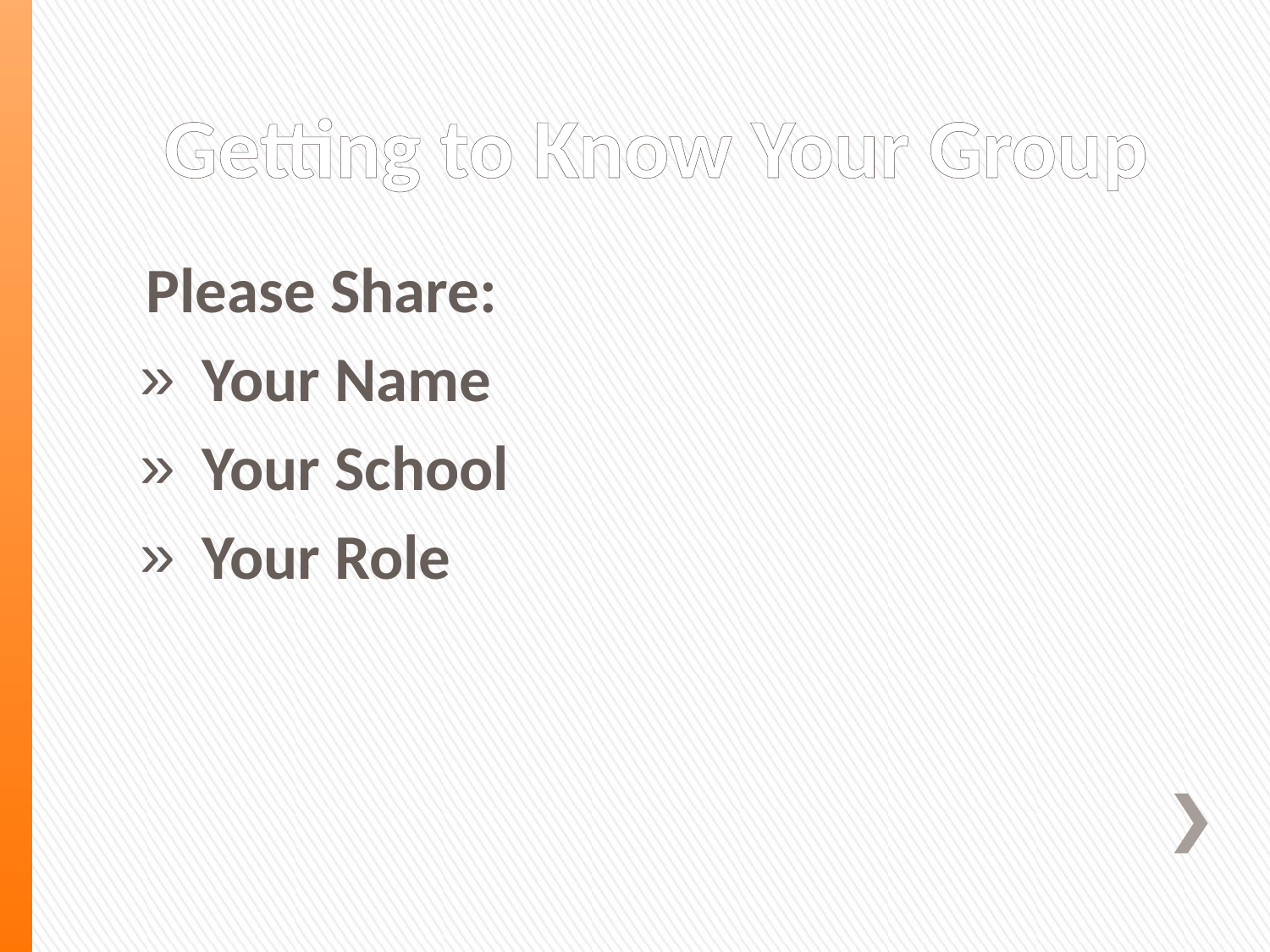

# Getting to Know Your Group
Please Share:
 Your Name
 Your School
 Your Role